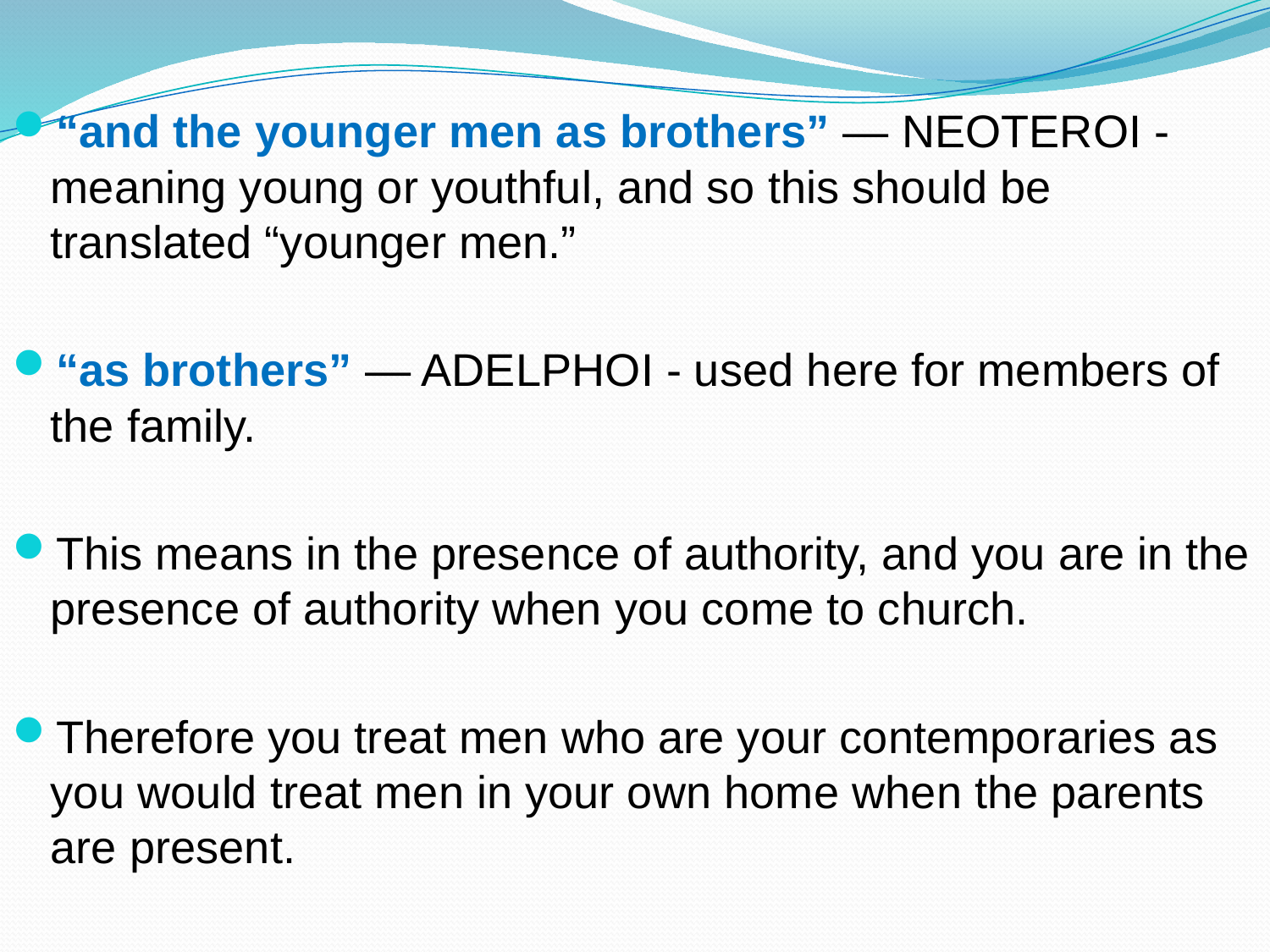

“and the younger men as brothers” — NEOTEROI -  meaning young or youthful, and so this should be translated “younger men.”

“as brothers” — ADELPHOI - used here for members of the family.

This means in the presence of authority, and you are in the presence of authority when you come to church.

Therefore you treat men who are your contemporaries as you would treat men in your own home when the parents are present.